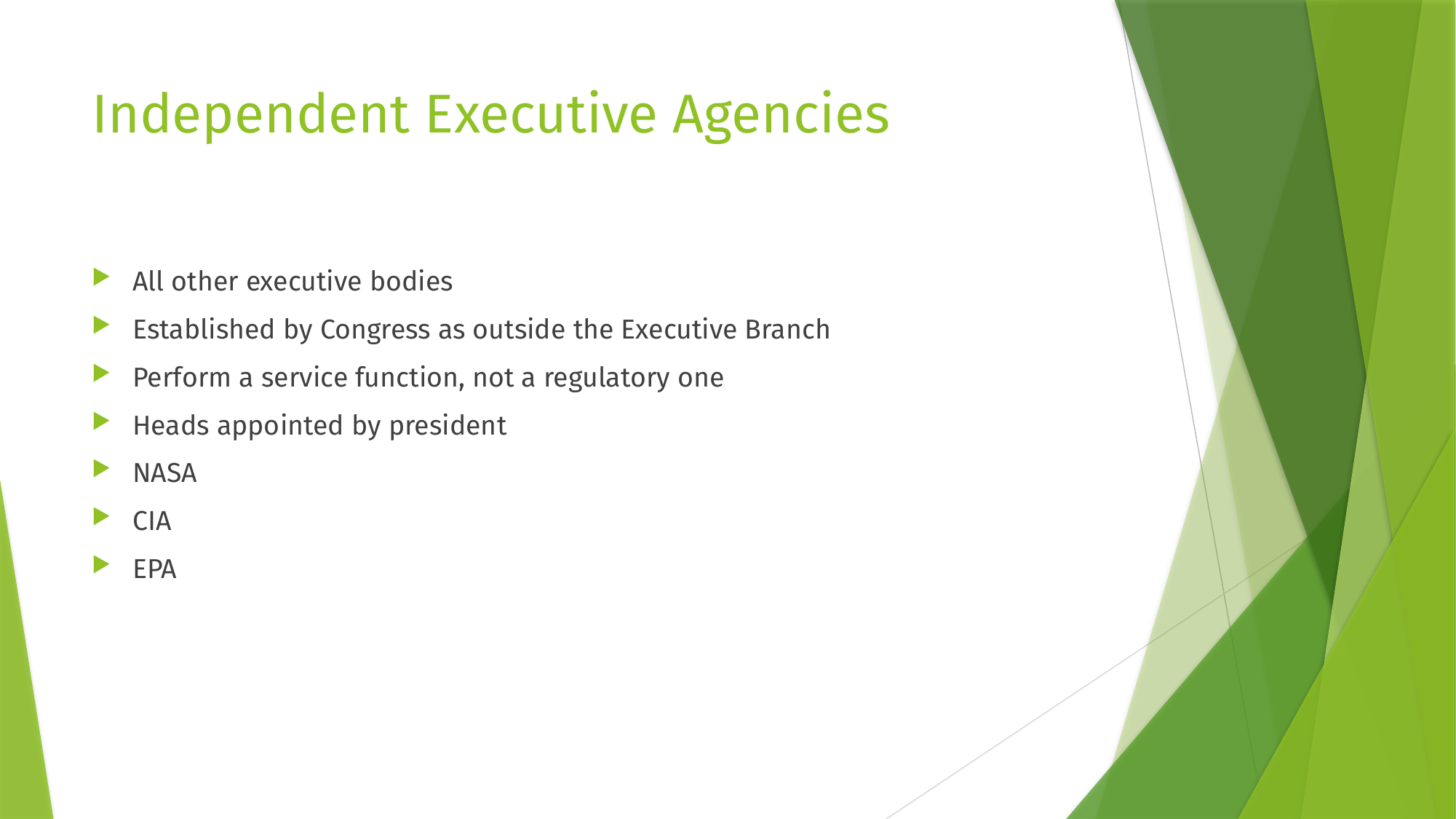

# Independent Executive Agencies
All other executive bodies
Established by Congress as outside the Executive Branch
Perform a service function, not a regulatory one
Heads appointed by president
NASA
CIA
EPA